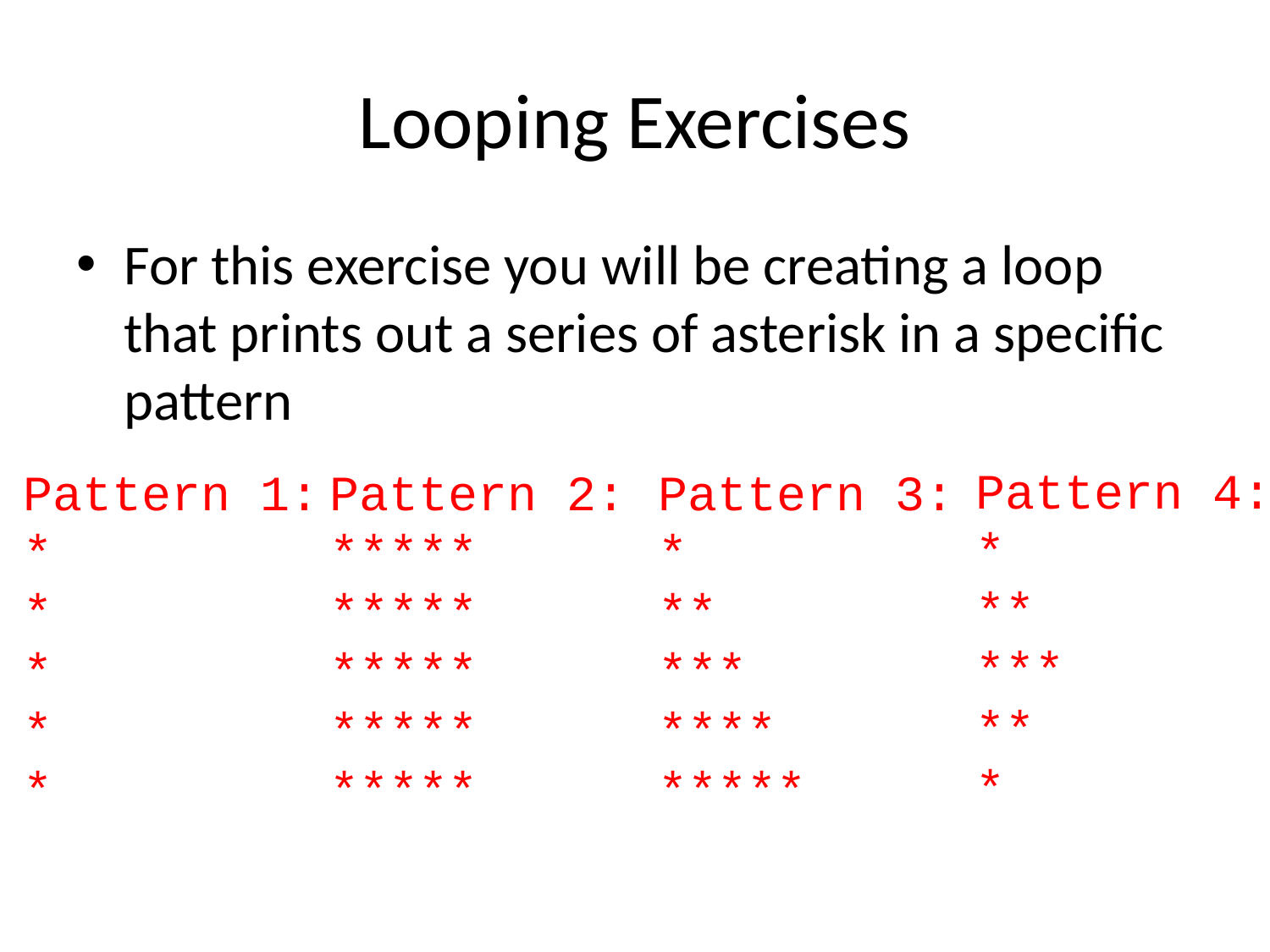

# Looping Exercises
For this exercise you will be creating a loop that prints out a series of asterisk in a specific pattern
Pattern 4:
*
**
***
**
*
Pattern 1:
*
*
*
*
*
Pattern 2:
*****
*****
*****
*****
*****
Pattern 3:
*
**
***
****
*****